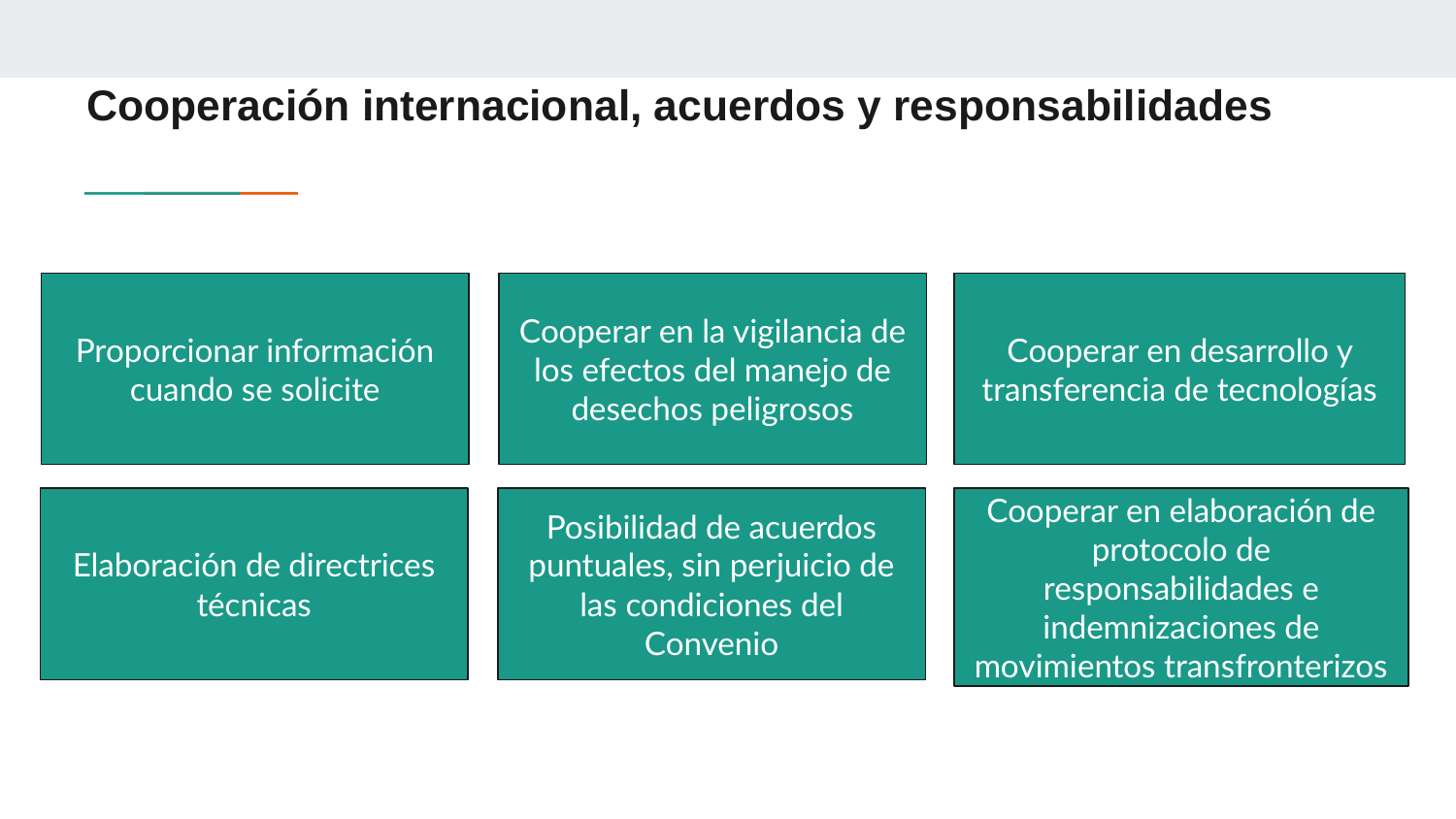

# Cooperación internacional, acuerdos y responsabilidades
Proporcionar información cuando se solicite
Cooperar en la vigilancia de los efectos del manejo de desechos peligrosos
Cooperar en desarrollo y transferencia de tecnologías
Posibilidad de acuerdos puntuales, sin perjuicio de las condiciones del Convenio
Cooperar en elaboración de protocolo de responsabilidades e indemnizaciones de movimientos transfronterizos
Elaboración de directrices técnicas